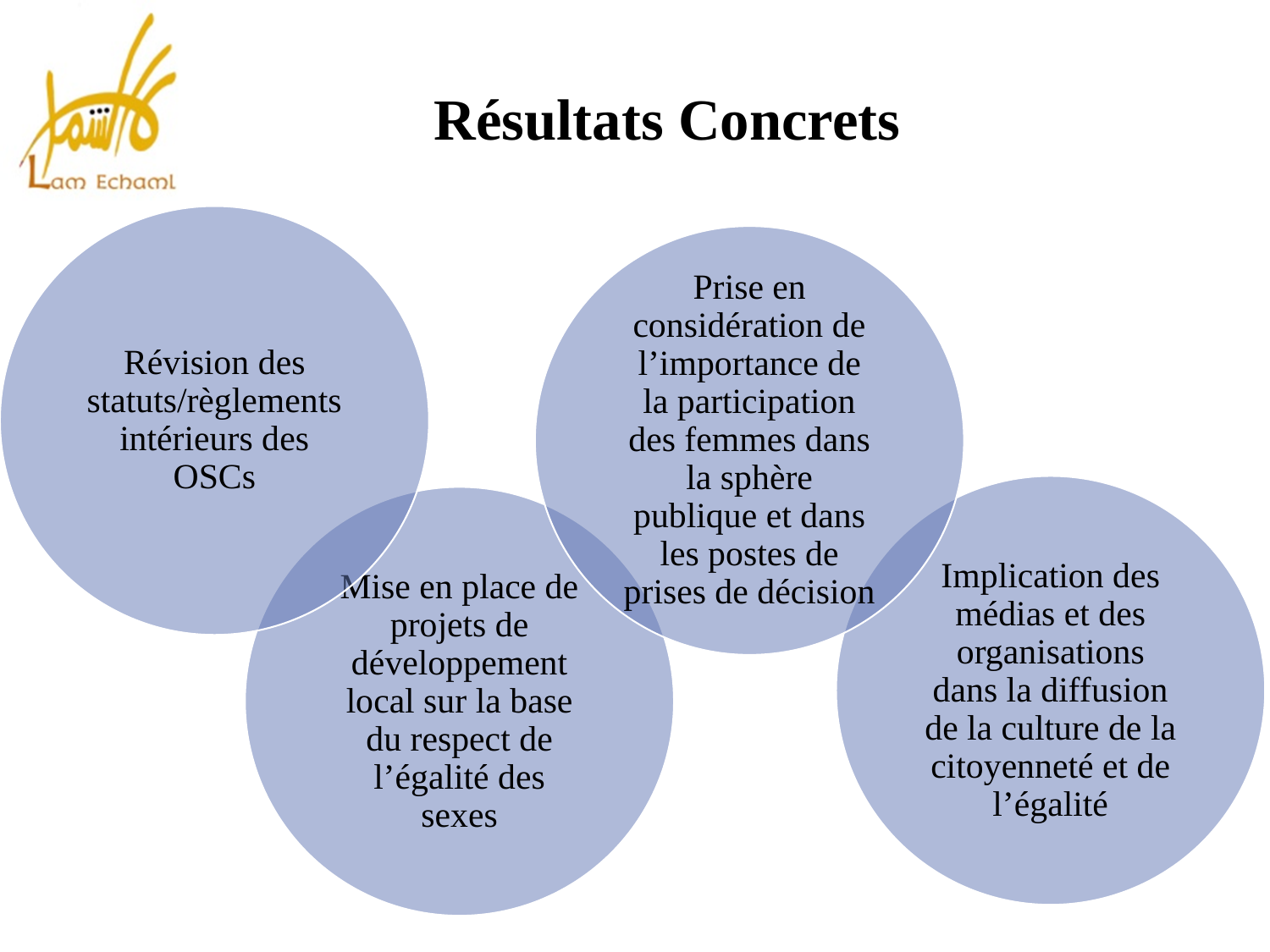

# Résultats Concrets
Mise en place de projets de développement local sur la base du respect de l’égalité des sexes
Révision des statuts/règlements intérieurs des OSCs
Implication des médias et des organisations dans la diffusion de la culture de la citoyenneté et de l’égalité
Prise en considération de l’importance de la participation des femmes dans la sphère publique et dans les postes de prises de décision